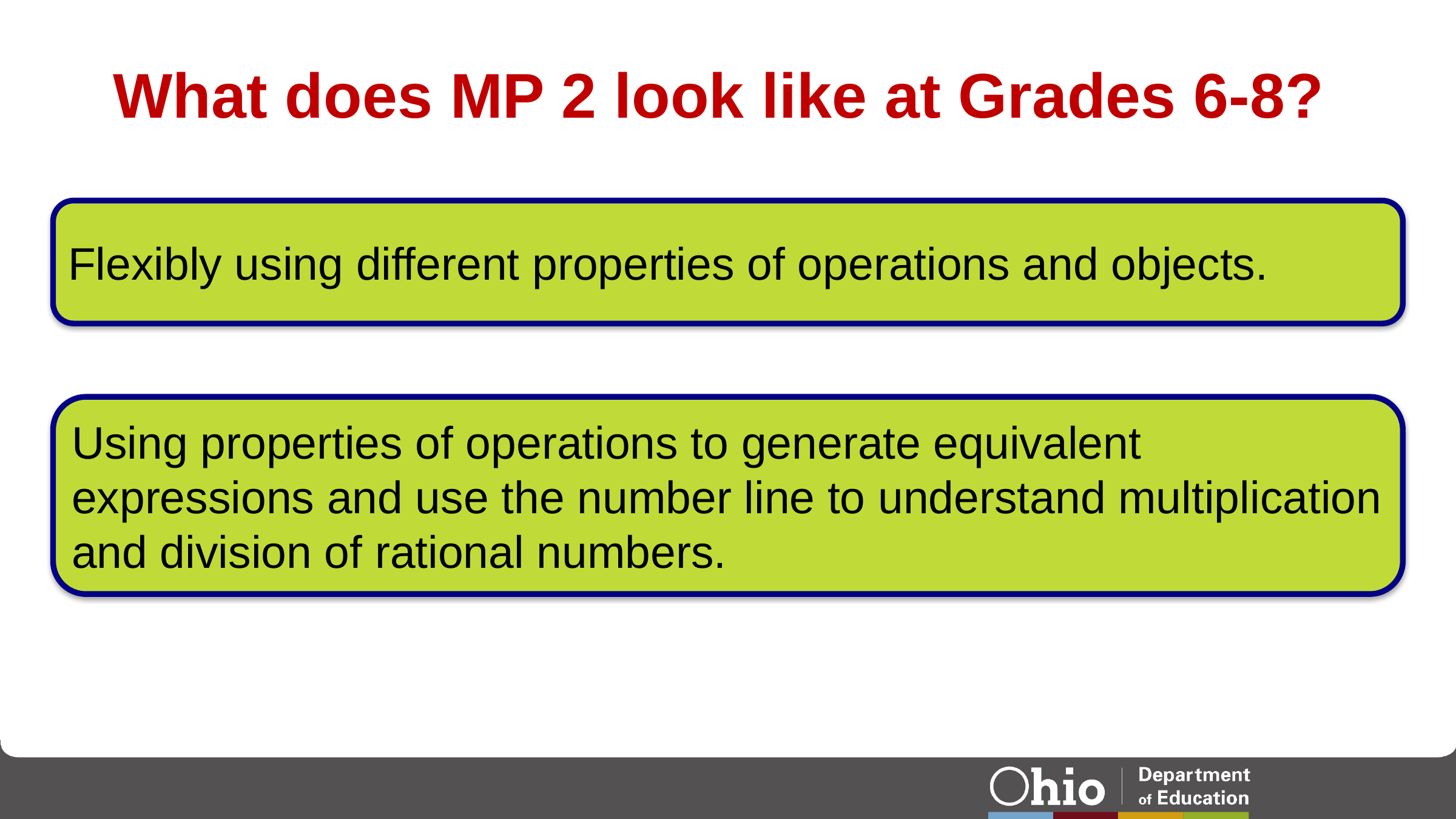

# What does MP 2 look like at Grades 6-8?
Flexibly using different properties of operations and objects.
Using properties of operations to generate equivalent expressions and use the number line to understand multiplication and division of rational numbers.